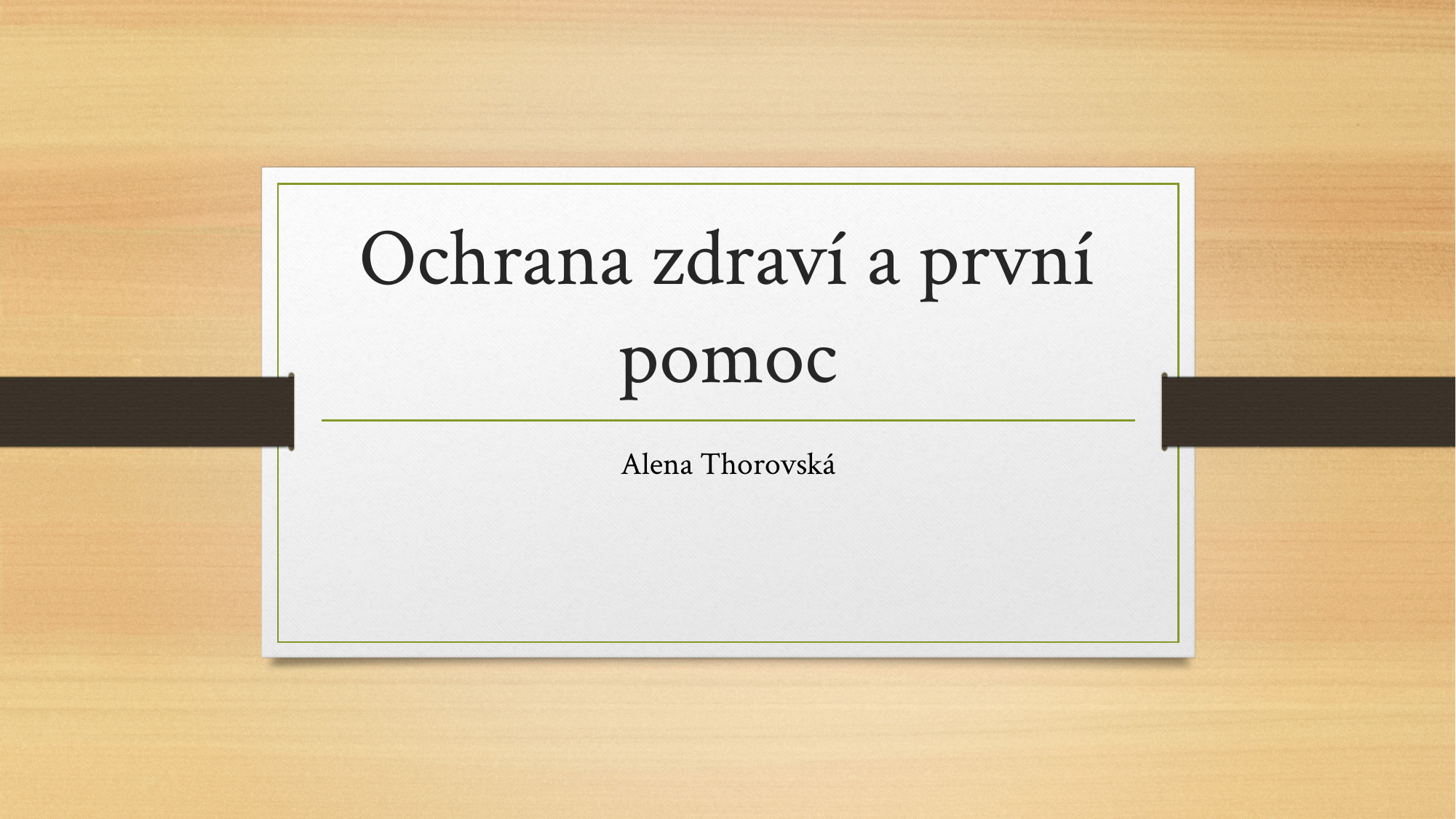

# Ochrana zdraví a první pomoc
Alena Thorovská